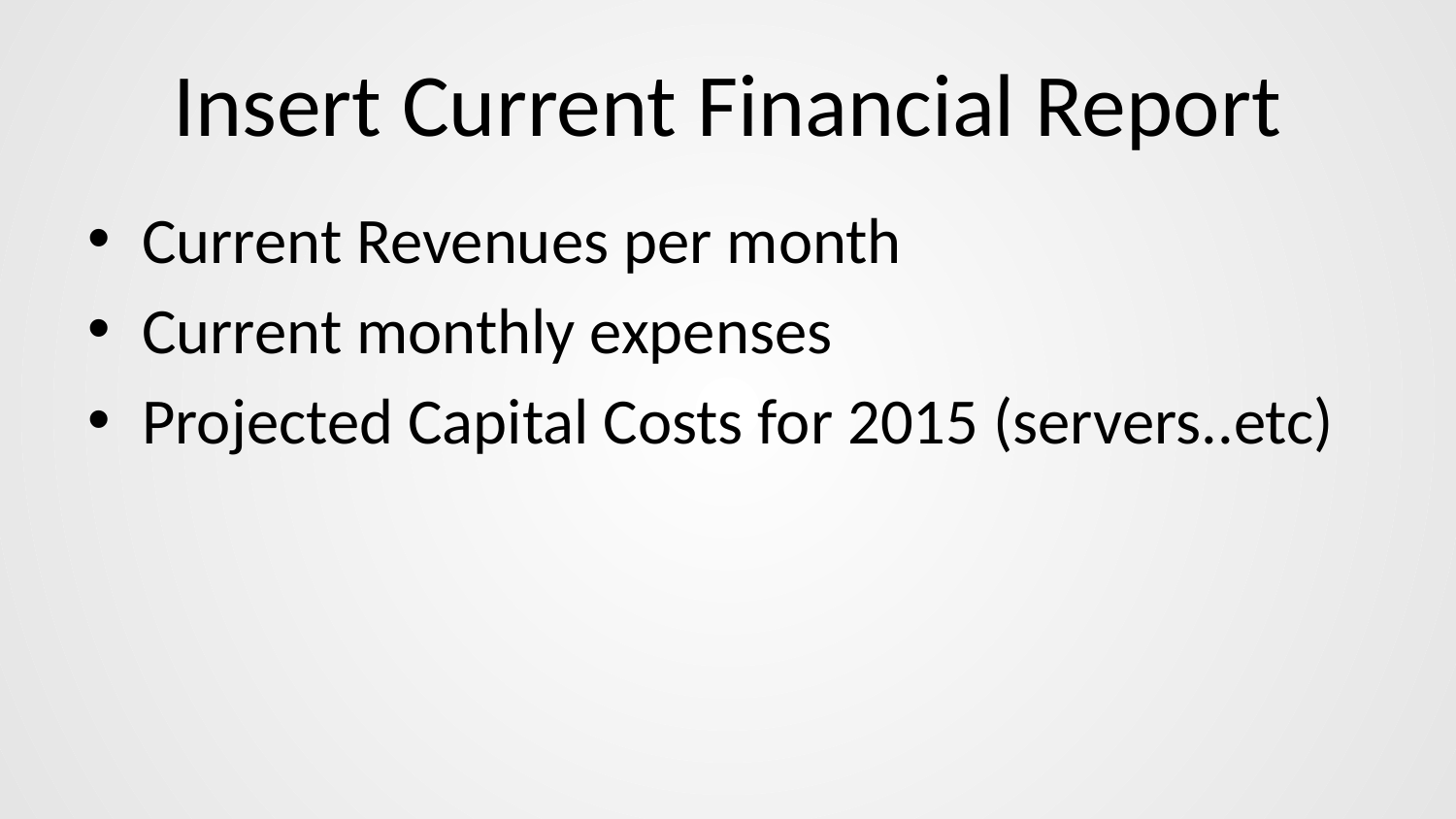

# Insert Current Financial Report
Current Revenues per month
Current monthly expenses
Projected Capital Costs for 2015 (servers..etc)